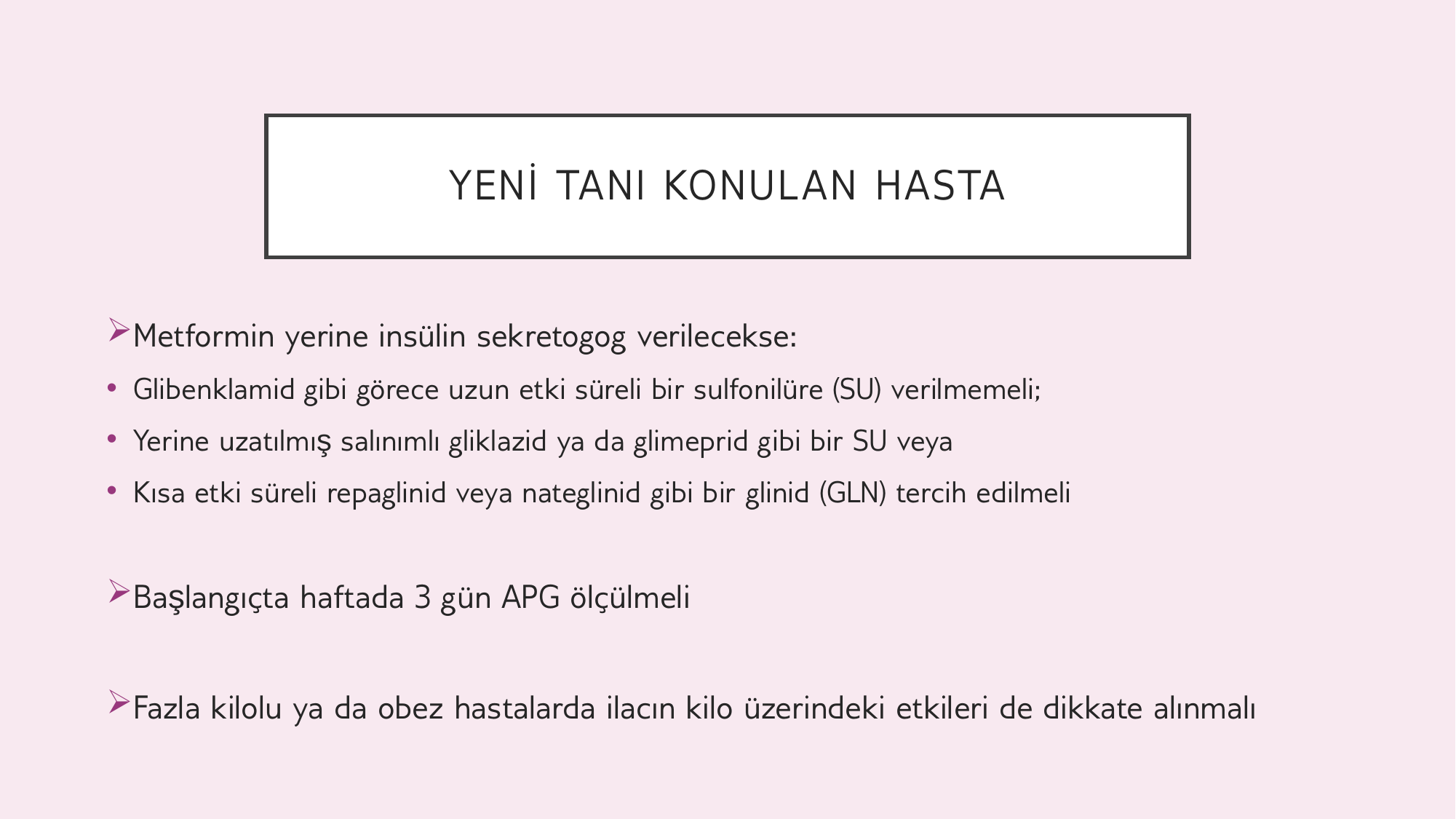

# Yeni tanı konulan hasta
Metformin yerine insülin sekretogog verilecekse:
Glibenklamid gibi görece uzun etki süreli bir sulfonilüre (SU) verilmemeli;
Yerine uzatılmış salınımlı gliklazid ya da glimeprid gibi bir SU veya
Kısa etki süreli repaglinid veya nateglinid gibi bir glinid (GLN) tercih edilmeli

Başlangıçta haftada 3 gün APG ölçülmeli

Fazla kilolu ya da obez hastalarda ilacın kilo üzerindeki etkileri de dikkate alınmalı